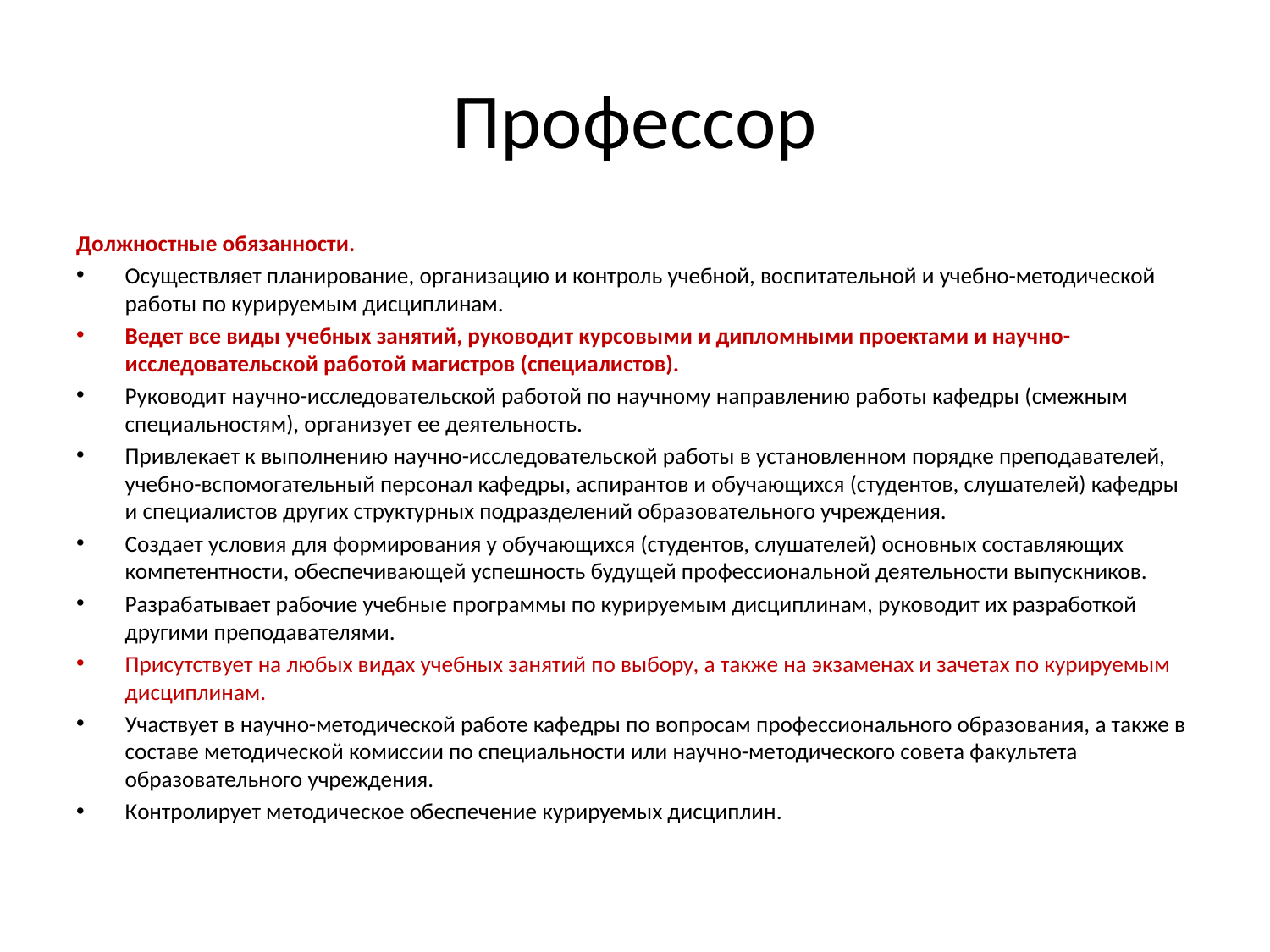

# Профессор
Должностные обязанности.
Осуществляет планирование, организацию и контроль учебной, воспитательной и учебно-методической работы по курируемым дисциплинам.
Ведет все виды учебных занятий, руководит курсовыми и дипломными проектами и научно-исследовательской работой магистров (специалистов).
Руководит научно-исследовательской работой по научному направлению работы кафедры (смежным специальностям), организует ее деятельность.
Привлекает к выполнению научно-исследовательской работы в установленном порядке преподавателей, учебно-вспомогательный персонал кафедры, аспирантов и обучающихся (студентов, слушателей) кафедры и специалистов других структурных подразделений образовательного учреждения.
Создает условия для формирования у обучающихся (студентов, слушателей) основных составляющих компетентности, обеспечивающей успешность будущей профессиональной деятельности выпускников.
Разрабатывает рабочие учебные программы по курируемым дисциплинам, руководит их разработкой другими преподавателями.
Присутствует на любых видах учебных занятий по выбору, а также на экзаменах и зачетах по курируемым дисциплинам.
Участвует в научно-методической работе кафедры по вопросам профессионального образования, а также в составе методической комиссии по специальности или научно-методического совета факультета образовательного учреждения.
Контролирует методическое обеспечение курируемых дисциплин.